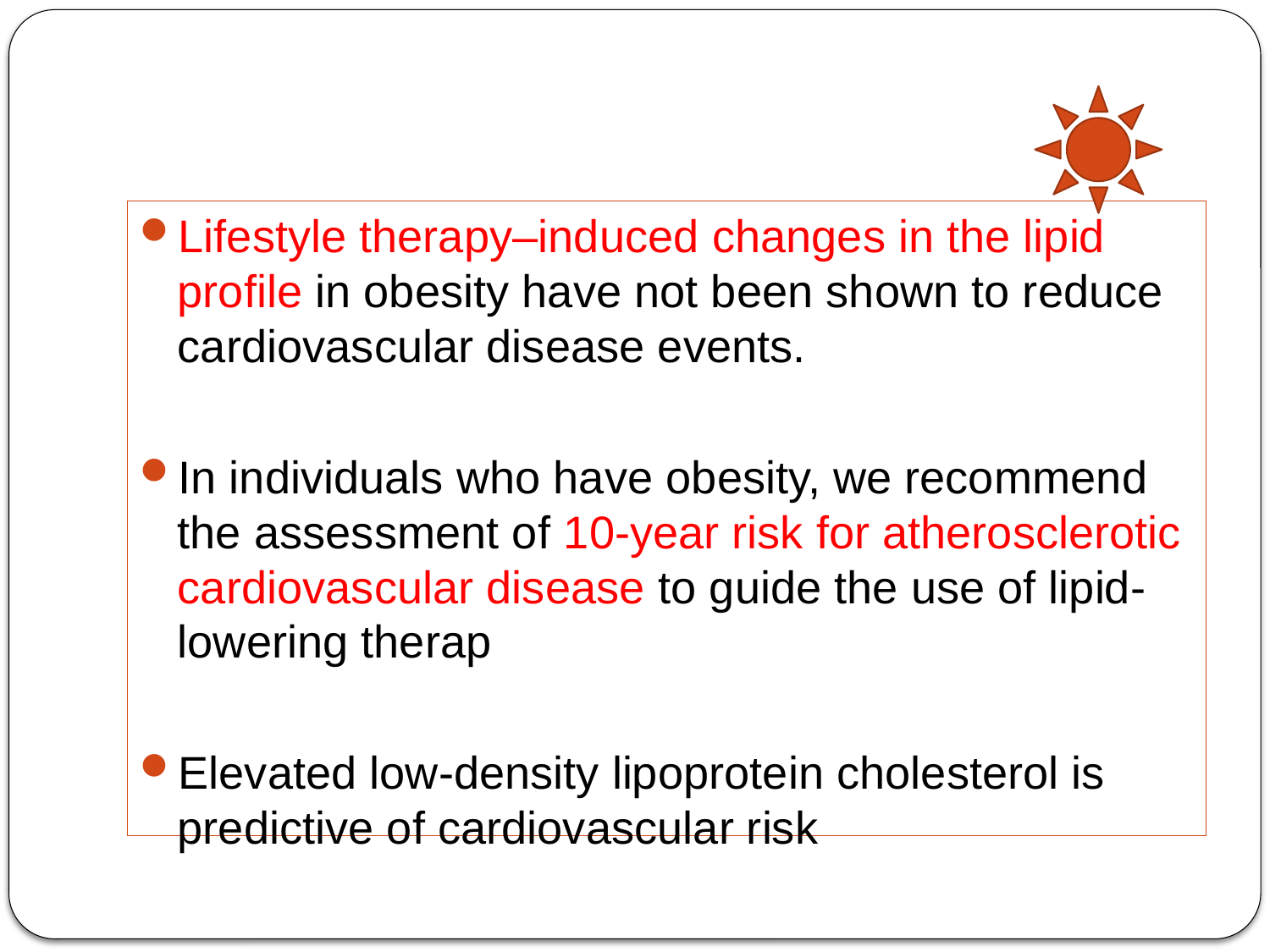

#

Lifestyle therapy–induced changes in the lipid profile in obesity have not been shown to reduce cardiovascular disease events.

In individuals who have obesity, we recommend the assessment of 10-year risk for atherosclerotic cardiovascular disease to guide the use of lipid-lowering therap

Elevated low-density lipoprotein cholesterol is predictive of cardiovascular risk